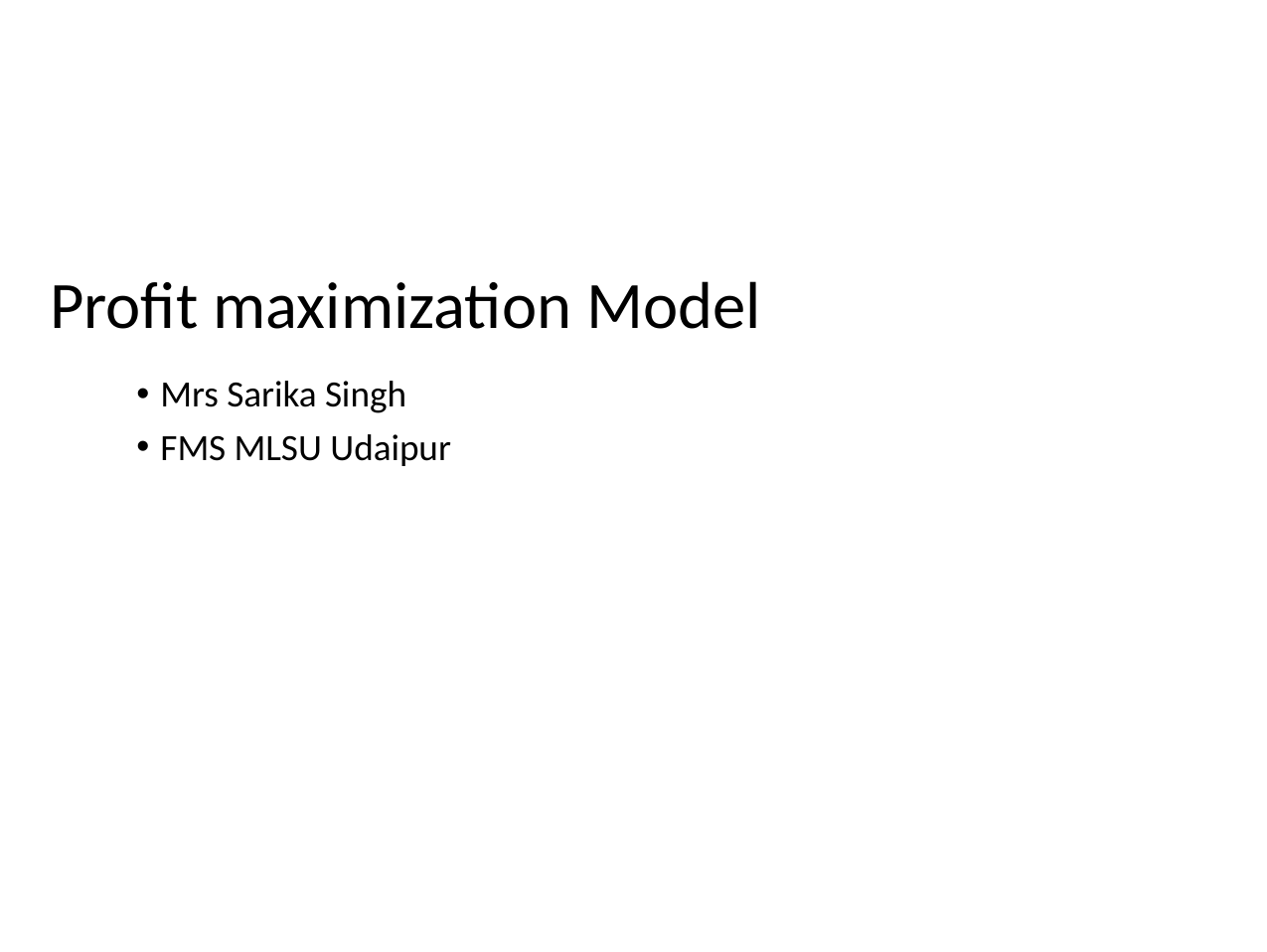

# Profit maximization Model
Mrs Sarika Singh
FMS MLSU Udaipur